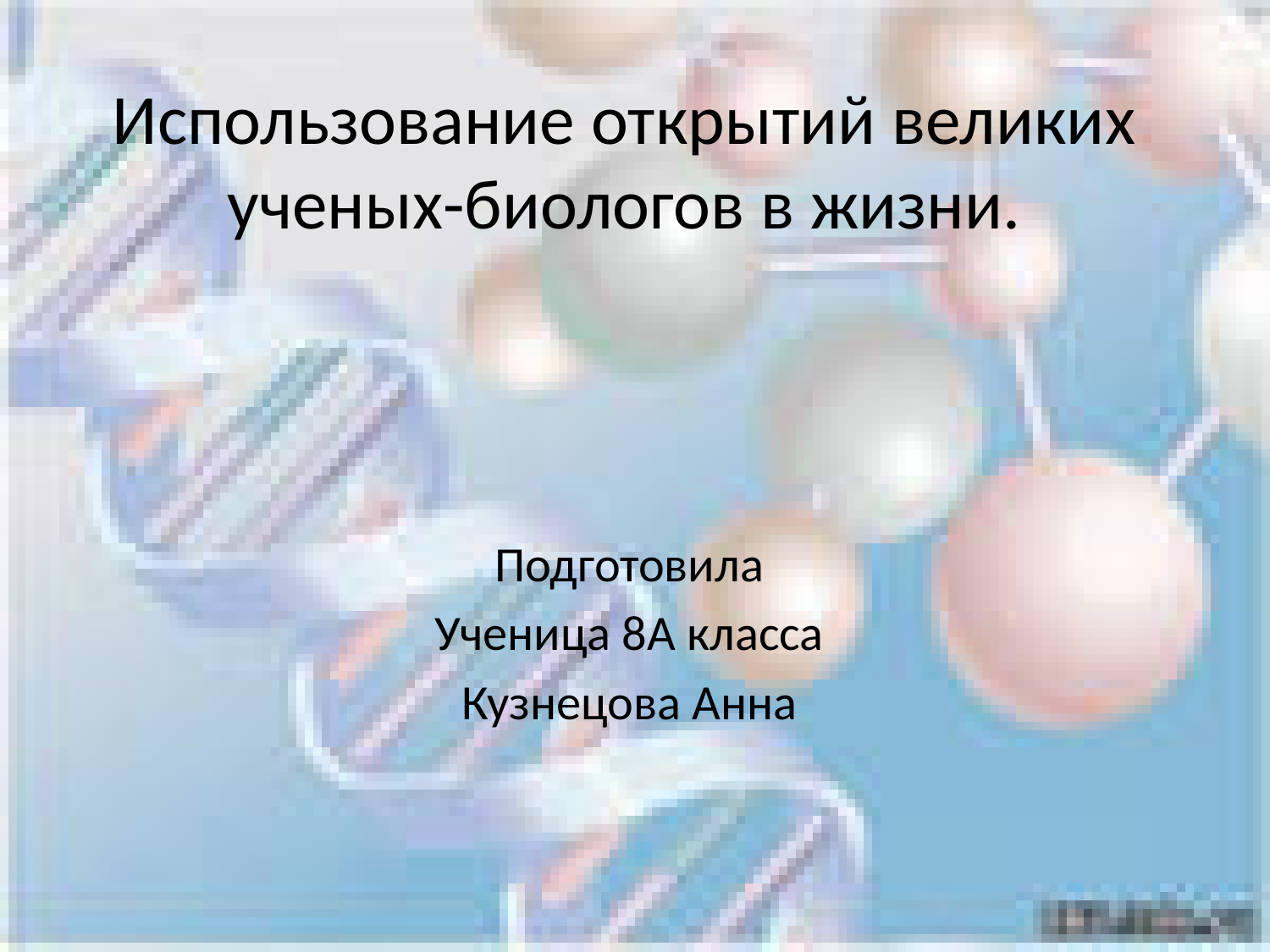

# Использование открытий великих ученых-биологов в жизни.
Подготовила
Ученица 8А класса
Кузнецова Анна